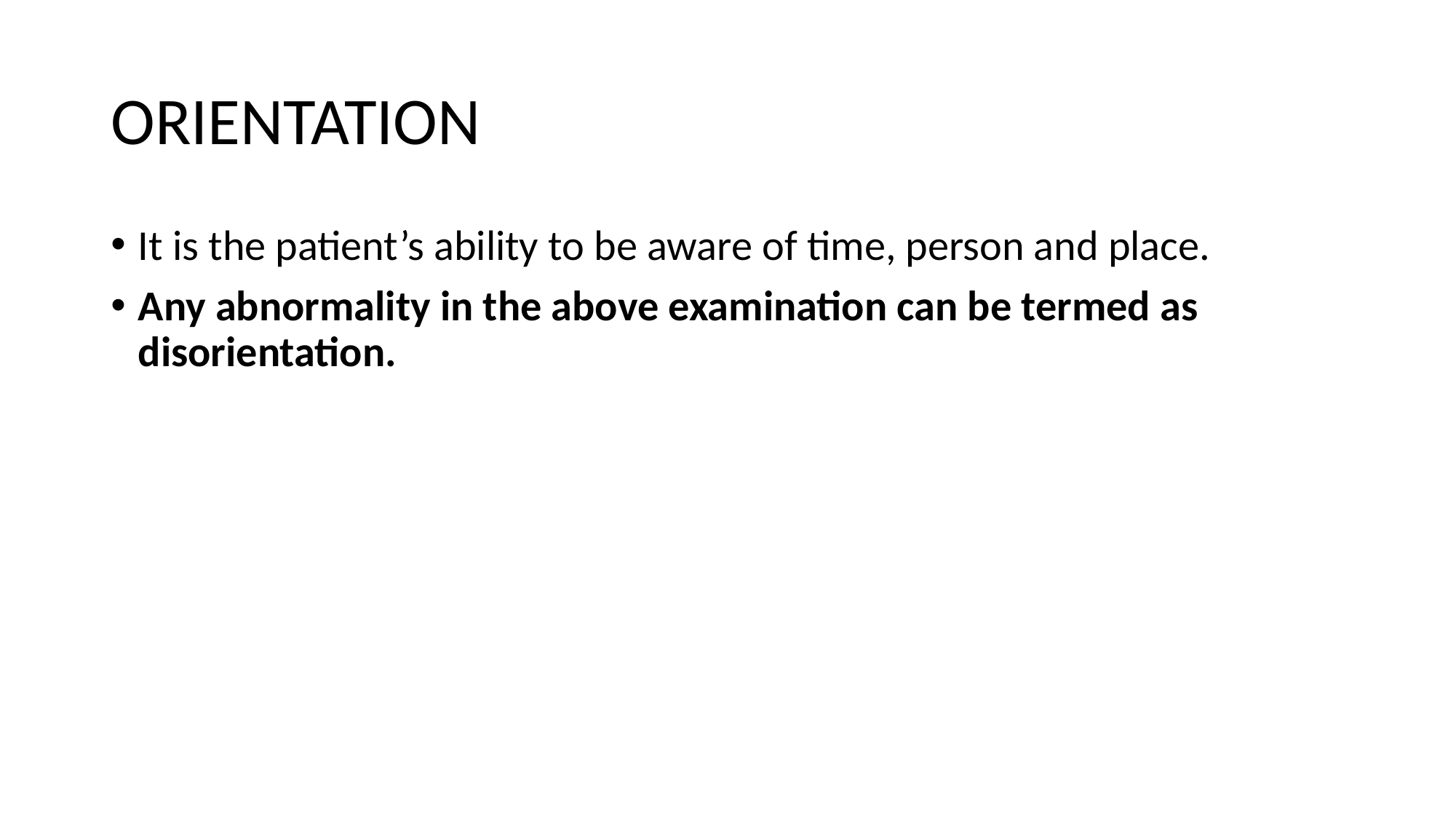

# ORIENTATION
It is the patient’s ability to be aware of time, person and place.
Any abnormality in the above examination can be termed as disorientation.